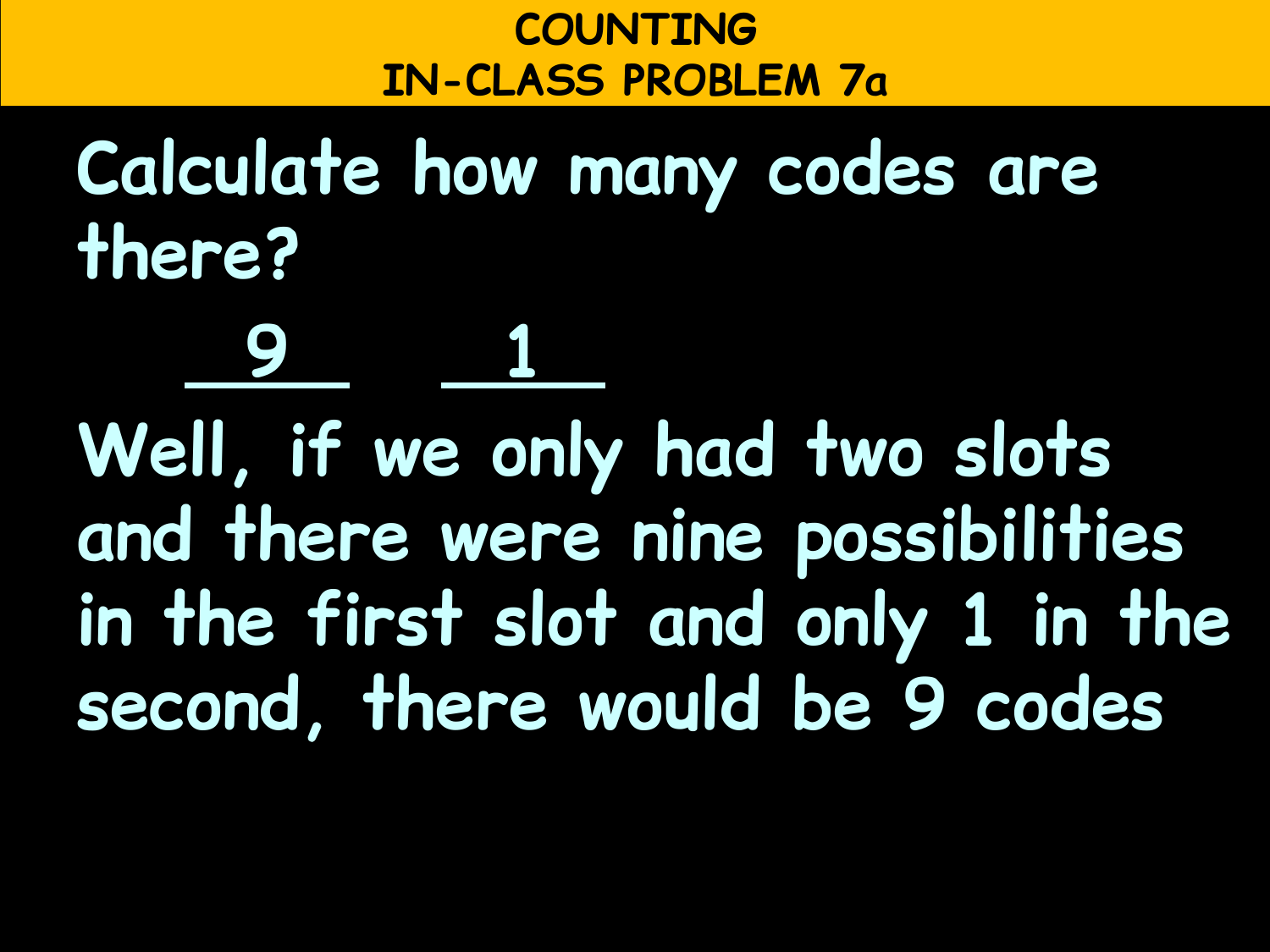

COUNTING
IN-CLASS PROBLEM 7a
Calculate how many codes are there?
  9  .    1  .    7  .    6  .
Well, if we only had two slots and there were nine possibilities in the first slot and only 1 in the second, there would be 9 codes